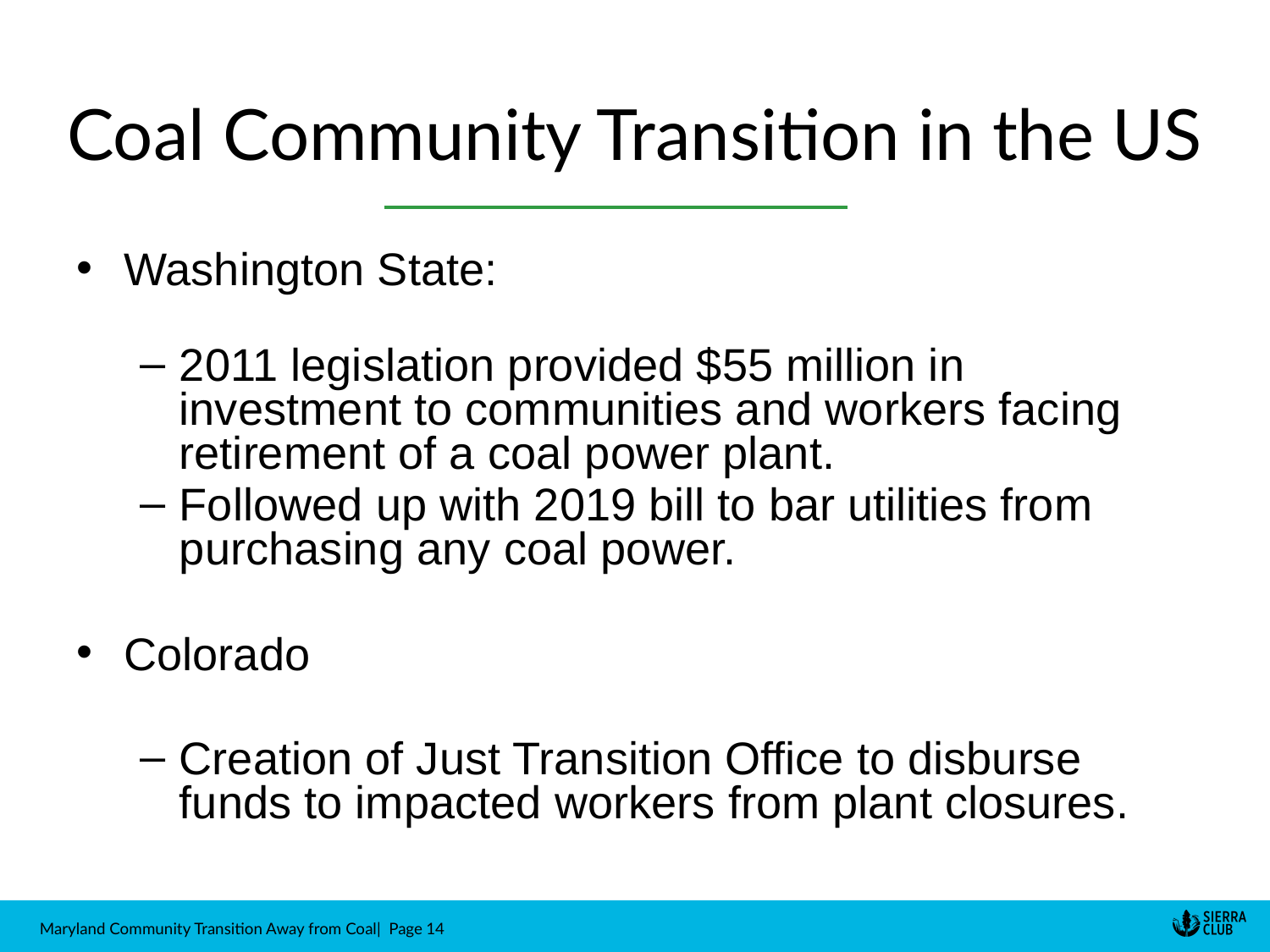

Coal Community Transition in the US
Washington State:

2011 legislation provided $55 million in investment to communities and workers facing retirement of a coal power plant.
Followed up with 2019 bill to bar utilities from purchasing any coal power.

Colorado

Creation of Just Transition Office to disburse funds to impacted workers from plant closures.